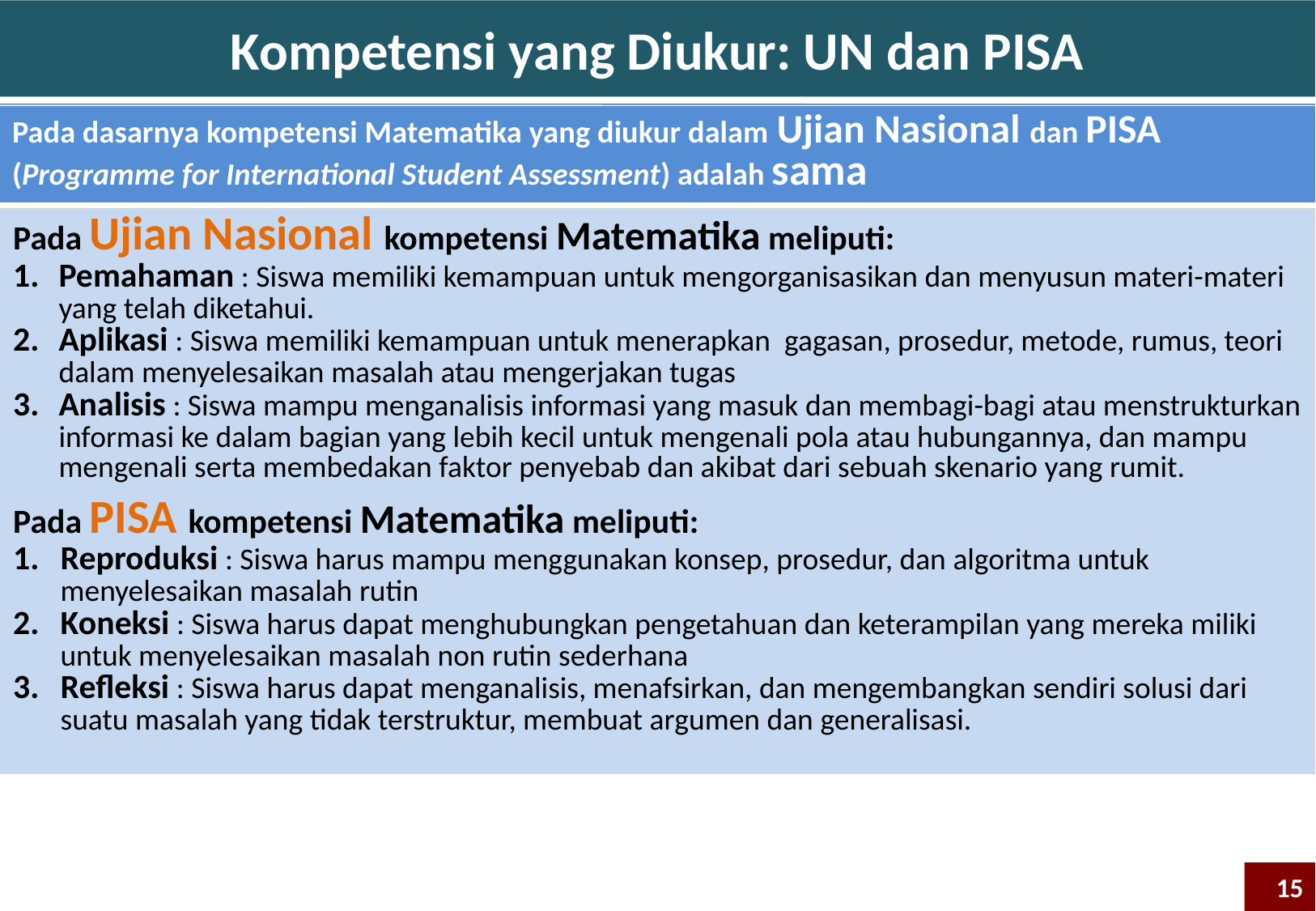

# Kompetensi yang Diukur: UN dan PISA
Pada dasarnya kompetensi Matematika yang diukur dalam Ujian Nasional dan PISA (Programme for International Student Assessment) adalah sama
| Pada Ujian Nasional kompetensi Matematika meliputi: Pemahaman : Siswa memiliki kemampuan untuk mengorganisasikan dan menyusun materi-materi yang telah diketahui. Aplikasi : Siswa memiliki kemampuan untuk menerapkan gagasan, prosedur, metode, rumus, teori dalam menyelesaikan masalah atau mengerjakan tugas Analisis : Siswa mampu menganalisis informasi yang masuk dan membagi-bagi atau menstrukturkan informasi ke dalam bagian yang lebih kecil untuk mengenali pola atau hubungannya, dan mampu mengenali serta membedakan faktor penyebab dan akibat dari sebuah skenario yang rumit. |
| --- |
| Pada PISA kompetensi Matematika meliputi: Reproduksi : Siswa harus mampu menggunakan konsep, prosedur, dan algoritma untuk menyelesaikan masalah rutin Koneksi : Siswa harus dapat menghubungkan pengetahuan dan keterampilan yang mereka miliki untuk menyelesaikan masalah non rutin sederhana Refleksi : Siswa harus dapat menganalisis, menafsirkan, dan mengembangkan sendiri solusi dari suatu masalah yang tidak terstruktur, membuat argumen dan generalisasi. |
15